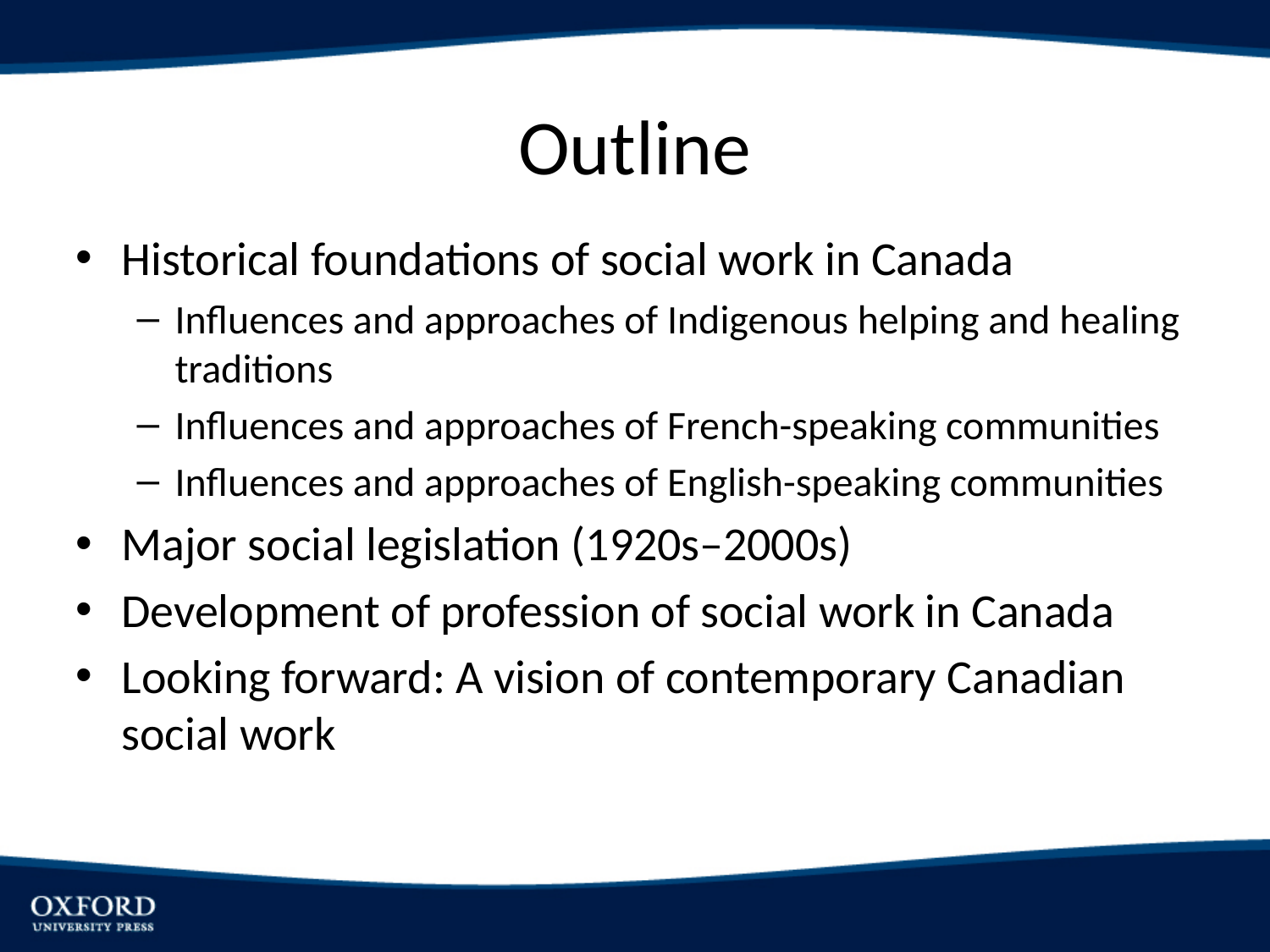

# Outline
Historical foundations of social work in Canada
Influences and approaches of Indigenous helping and healing traditions
Influences and approaches of French-speaking communities
Influences and approaches of English-speaking communities
Major social legislation (1920s–2000s)
Development of profession of social work in Canada
Looking forward: A vision of contemporary Canadian social work